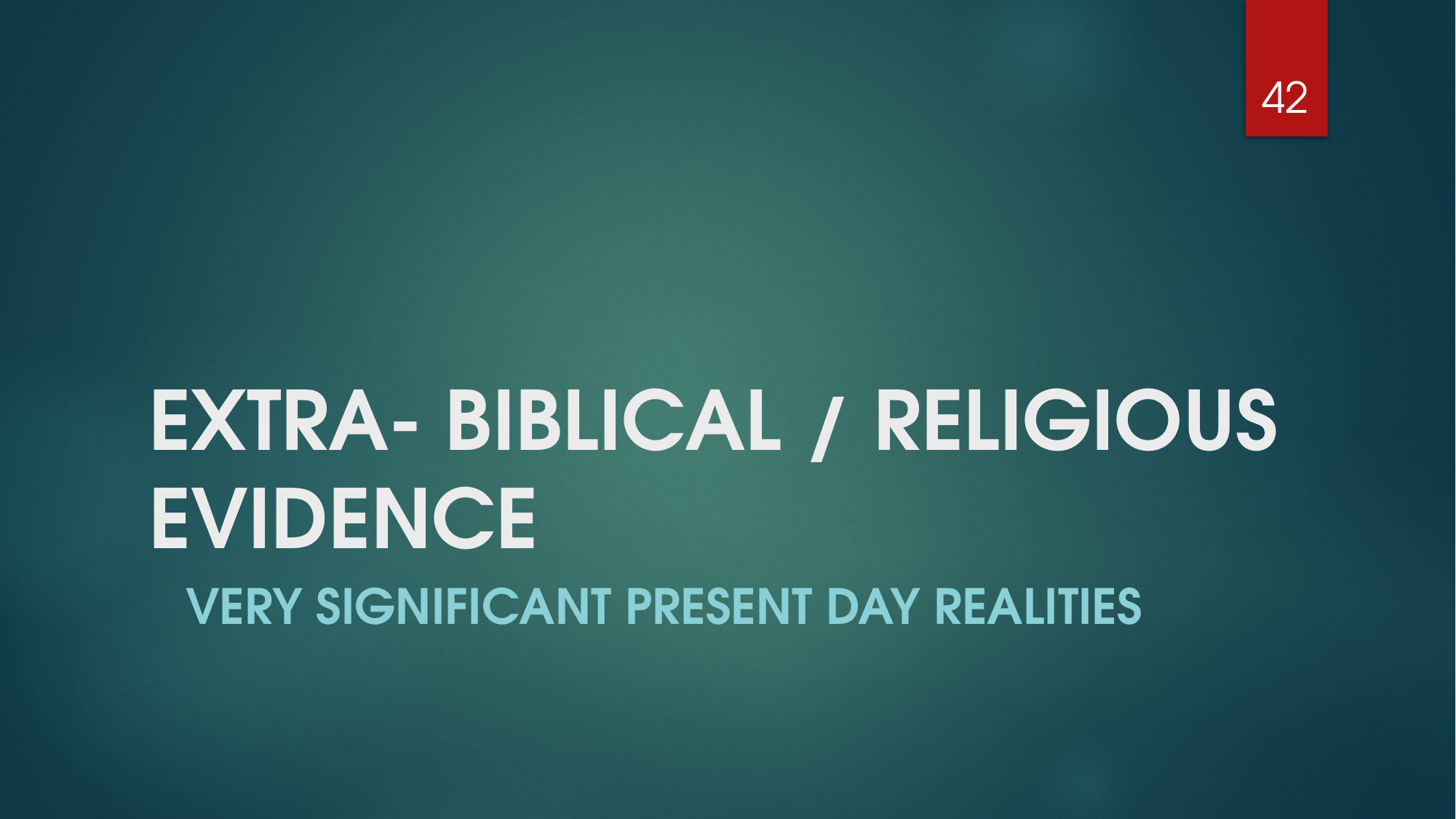

42
# EXTRA- BIBLICAL / RELIGIOUS EVIDENCE
VERY SIGNIFICANT PRESENT DAY REALITIES